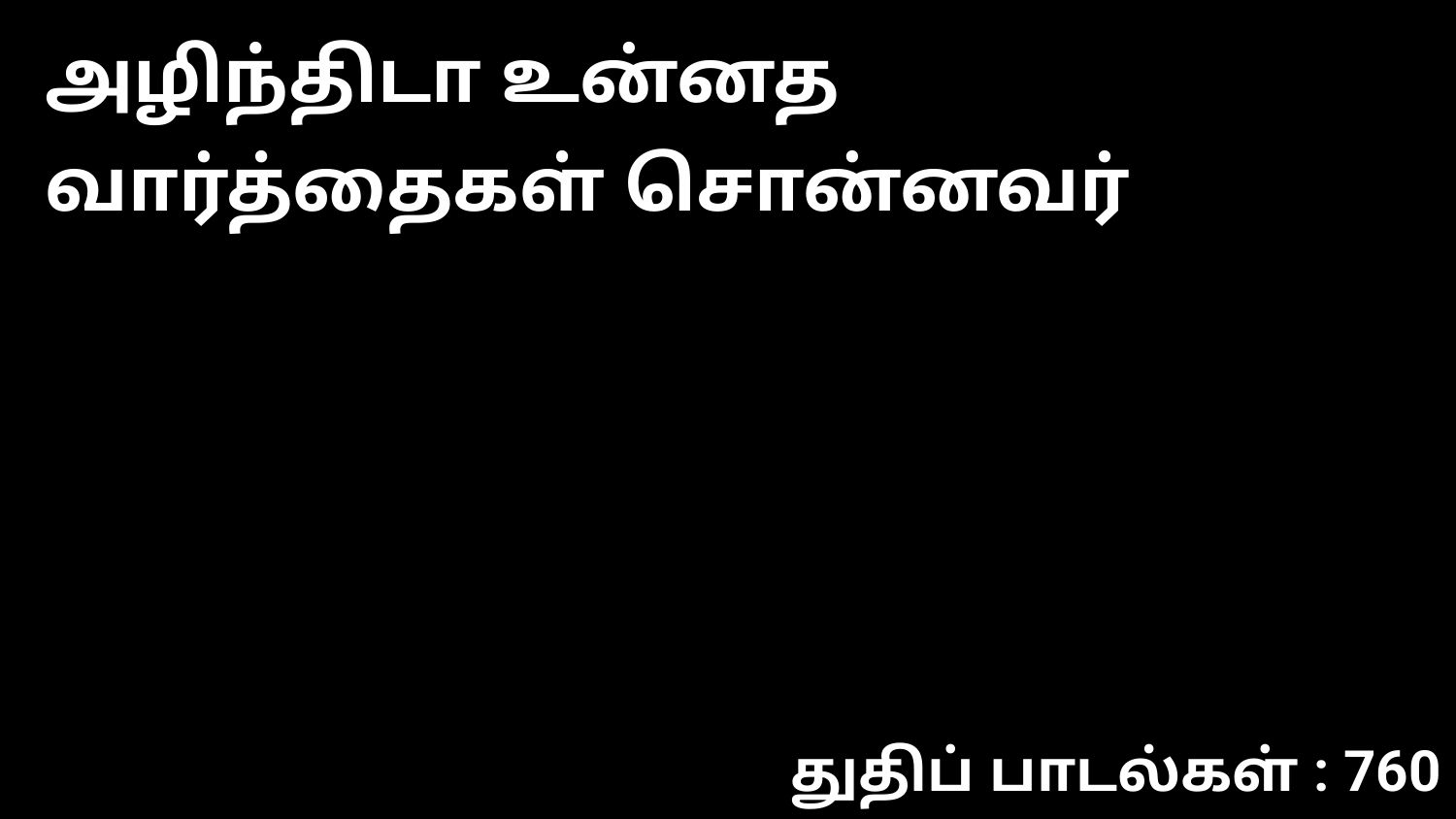

அழிந்திடா உன்னத வார்த்தைகள் சொன்னவர்
துதிப் பாடல்கள் : 760